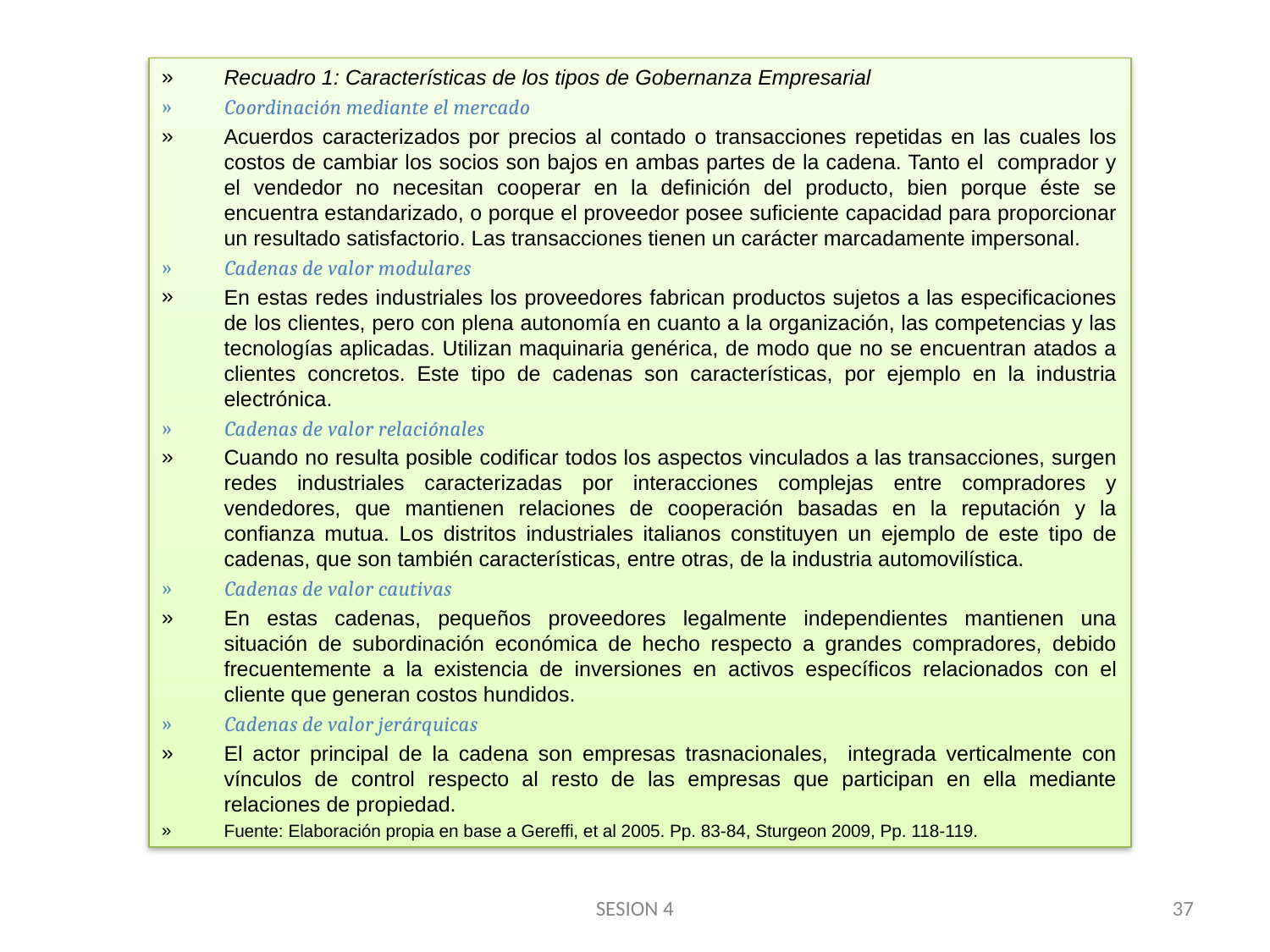

Recuadro 1: Características de los tipos de Gobernanza Empresarial
Coordinación mediante el mercado
Acuerdos caracterizados por precios al contado o transacciones repetidas en las cuales los costos de cambiar los socios son bajos en ambas partes de la cadena. Tanto el  comprador y el vendedor no necesitan cooperar en la definición del producto, bien porque éste se encuentra estandarizado, o porque el proveedor posee suficiente capacidad para proporcionar un resultado satisfactorio. Las transacciones tienen un carácter marcadamente impersonal.
Cadenas de valor modulares
En estas redes industriales los proveedores fabrican productos sujetos a las especificaciones de los clientes, pero con plena autonomía en cuanto a la organización, las competencias y las tecnologías aplicadas. Utilizan maquinaria genérica, de modo que no se encuentran atados a clientes concretos. Este tipo de cadenas son características, por ejemplo en la industria electrónica.
Cadenas de valor relaciónales
Cuando no resulta posible codificar todos los aspectos vinculados a las transacciones, surgen redes industriales caracterizadas por interacciones complejas entre compradores y vendedores, que mantienen relaciones de cooperación basadas en la reputación y la confianza mutua. Los distritos industriales italianos constituyen un ejemplo de este tipo de cadenas, que son también características, entre otras, de la industria automovilística.
Cadenas de valor cautivas
En estas cadenas, pequeños proveedores legalmente independientes mantienen una situación de subordinación económica de hecho respecto a grandes compradores, debido frecuentemente a la existencia de inversiones en activos específicos relacionados con el cliente que generan costos hundidos.
Cadenas de valor jerárquicas
El actor principal de la cadena son empresas trasnacionales,  integrada verticalmente con vínculos de control respecto al resto de las empresas que participan en ella mediante relaciones de propiedad.
Fuente: Elaboración propia en base a Gereffi, et al 2005. Pp. 83-84, Sturgeon 2009, Pp. 118-119.
SESION 4
37